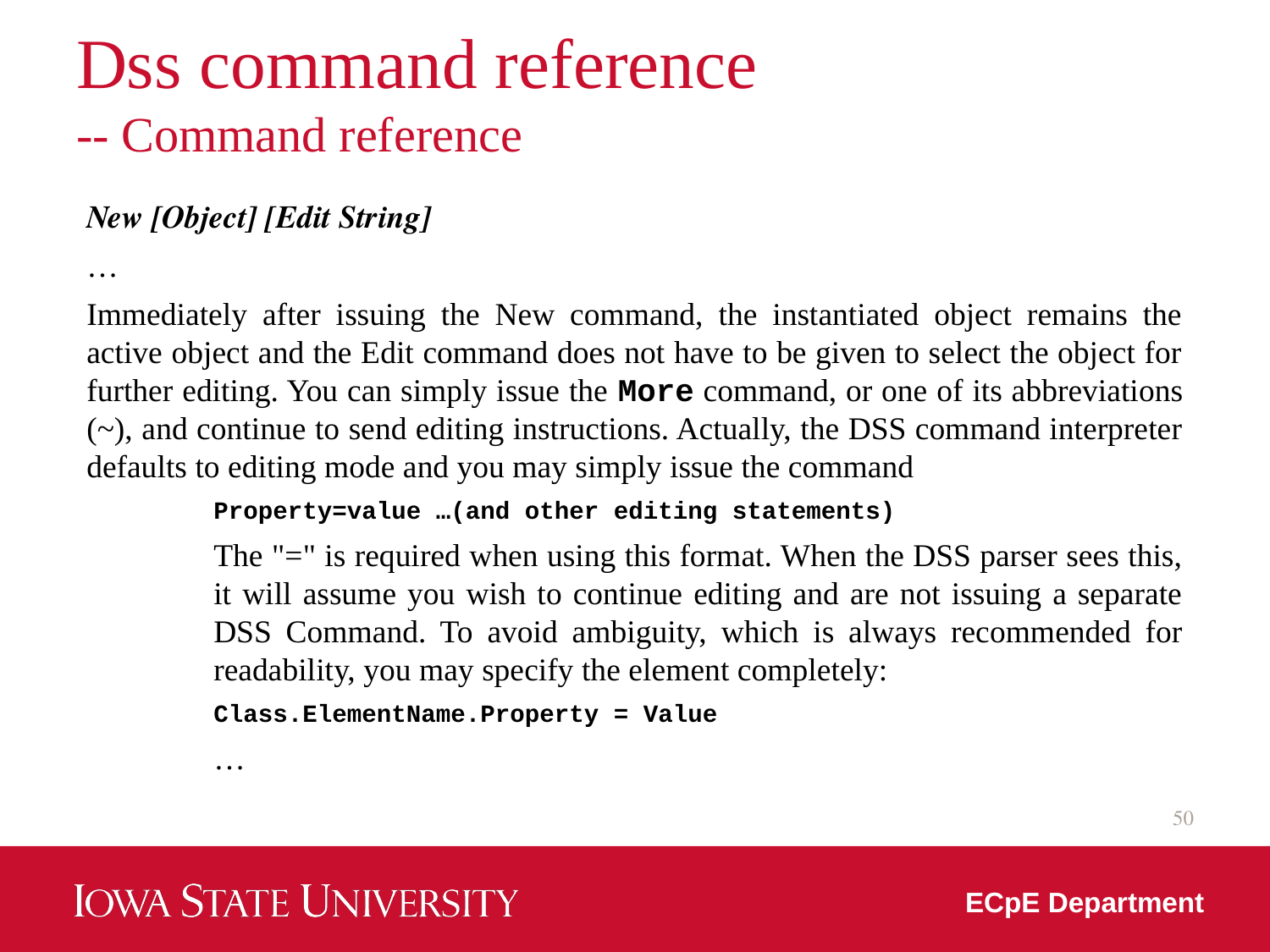

# Dss command reference -- Command reference
New [Object] [Edit String]
…
Immediately after issuing the New command, the instantiated object remains the active object and the Edit command does not have to be given to select the object for further editing. You can simply issue the More command, or one of its abbreviations (~), and continue to send editing instructions. Actually, the DSS command interpreter defaults to editing mode and you may simply issue the command
Property=value …(and other editing statements)
The "=" is required when using this format. When the DSS parser sees this, it will assume you wish to continue editing and are not issuing a separate DSS Command. To avoid ambiguity, which is always recommended for readability, you may specify the element completely:
Class.ElementName.Property = Value
…

50
ECpE Department